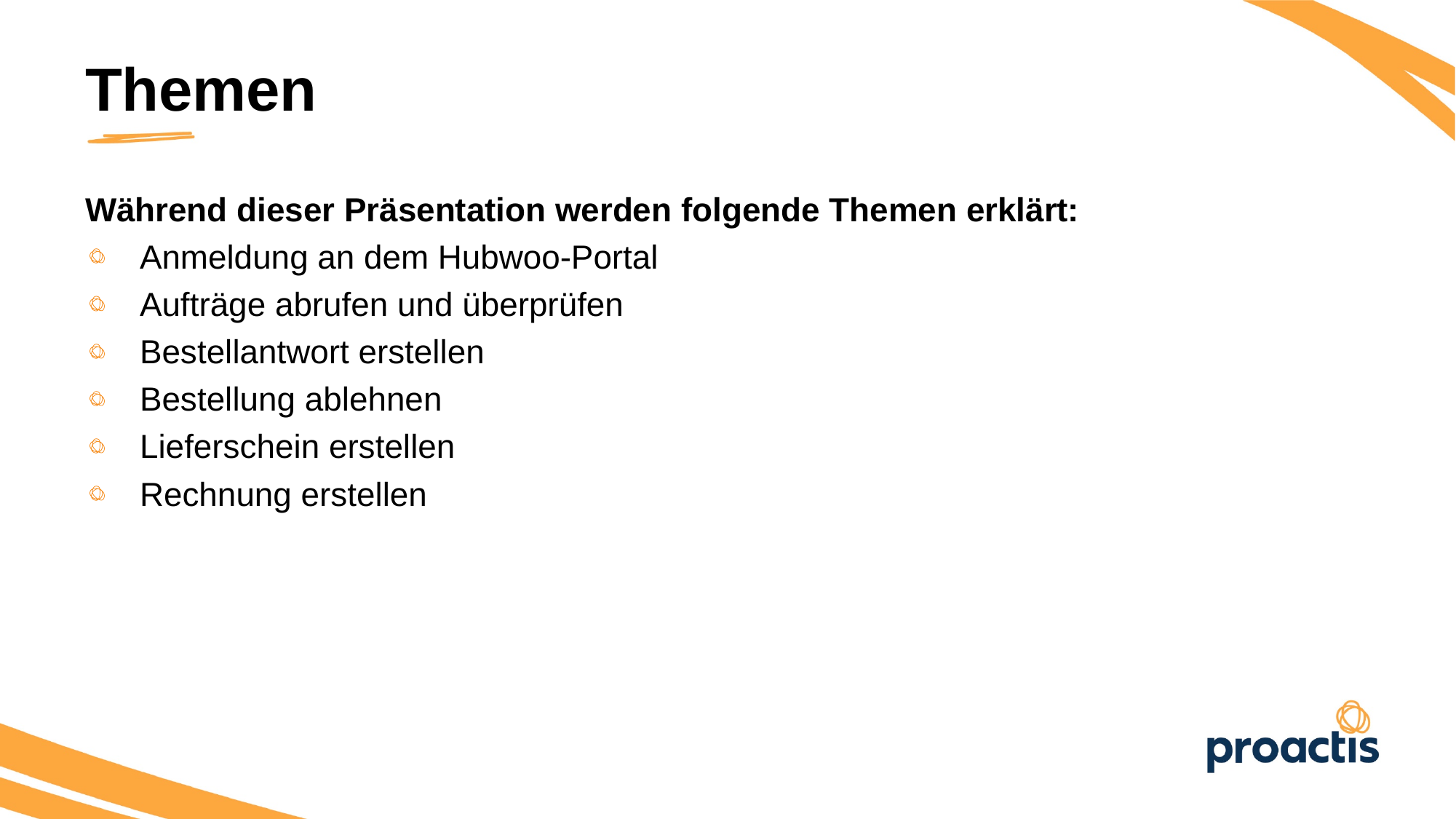

Themen

Während dieser Präsentation werden folgende Themen erklärt:
Anmeldung an dem Hubwoo-Portal
Aufträge abrufen und überprüfen
Bestellantwort erstellen
Bestellung ablehnen
Lieferschein erstellen
Rechnung erstellen